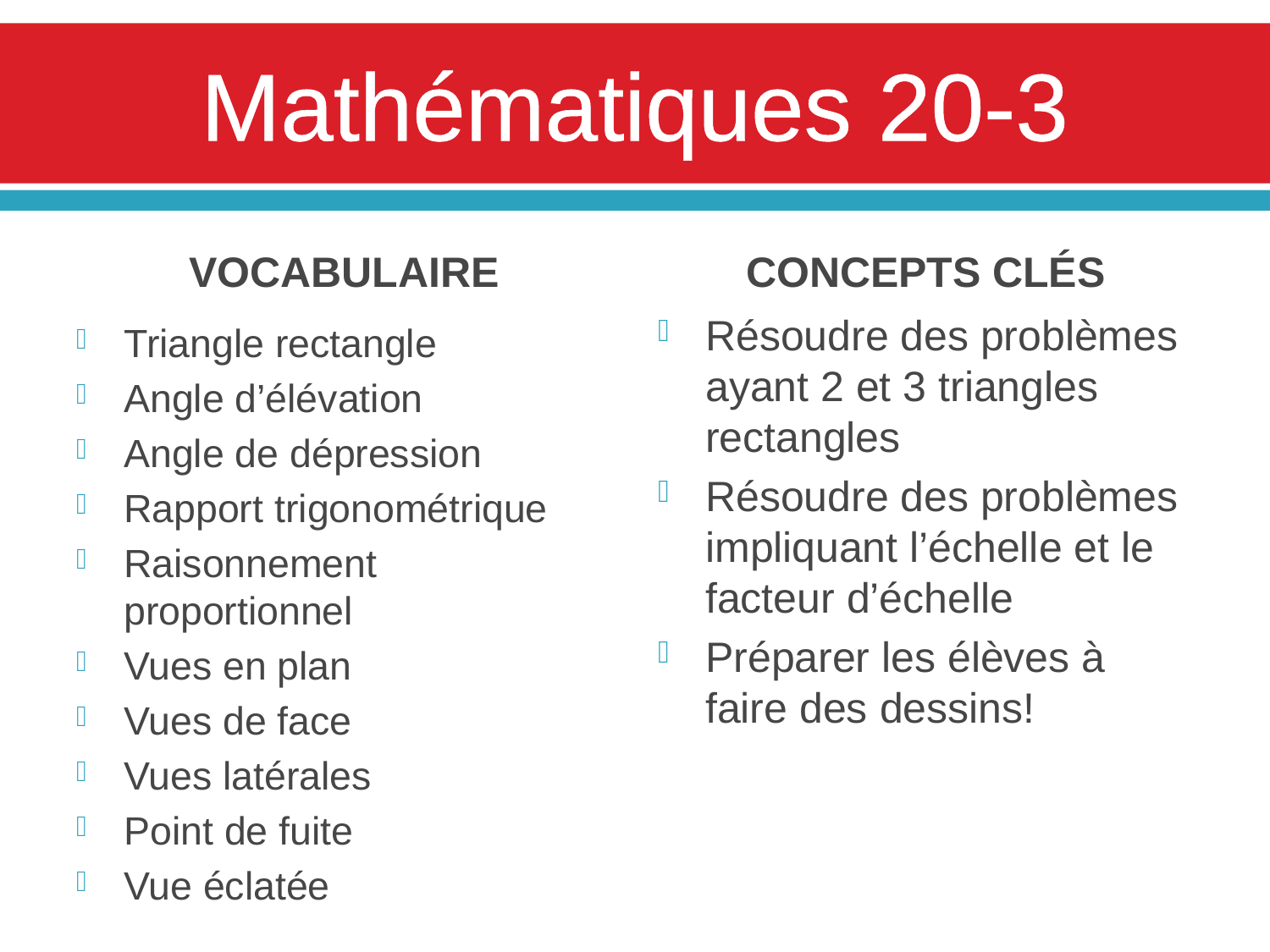

# Mathématiques 20-3
VOCABULAIRE
CONCEPTS CLÉS
Résoudre des problèmes ayant 2 et 3 triangles rectangles
Résoudre des problèmes impliquant l’échelle et le facteur d’échelle
Préparer les élèves à faire des dessins!

Triangle rectangle
Angle d’élévation
Angle de dépression
Rapport trigonométrique
Raisonnement proportionnel
Vues en plan
Vues de face
Vues latérales
Point de fuite
Vue éclatée